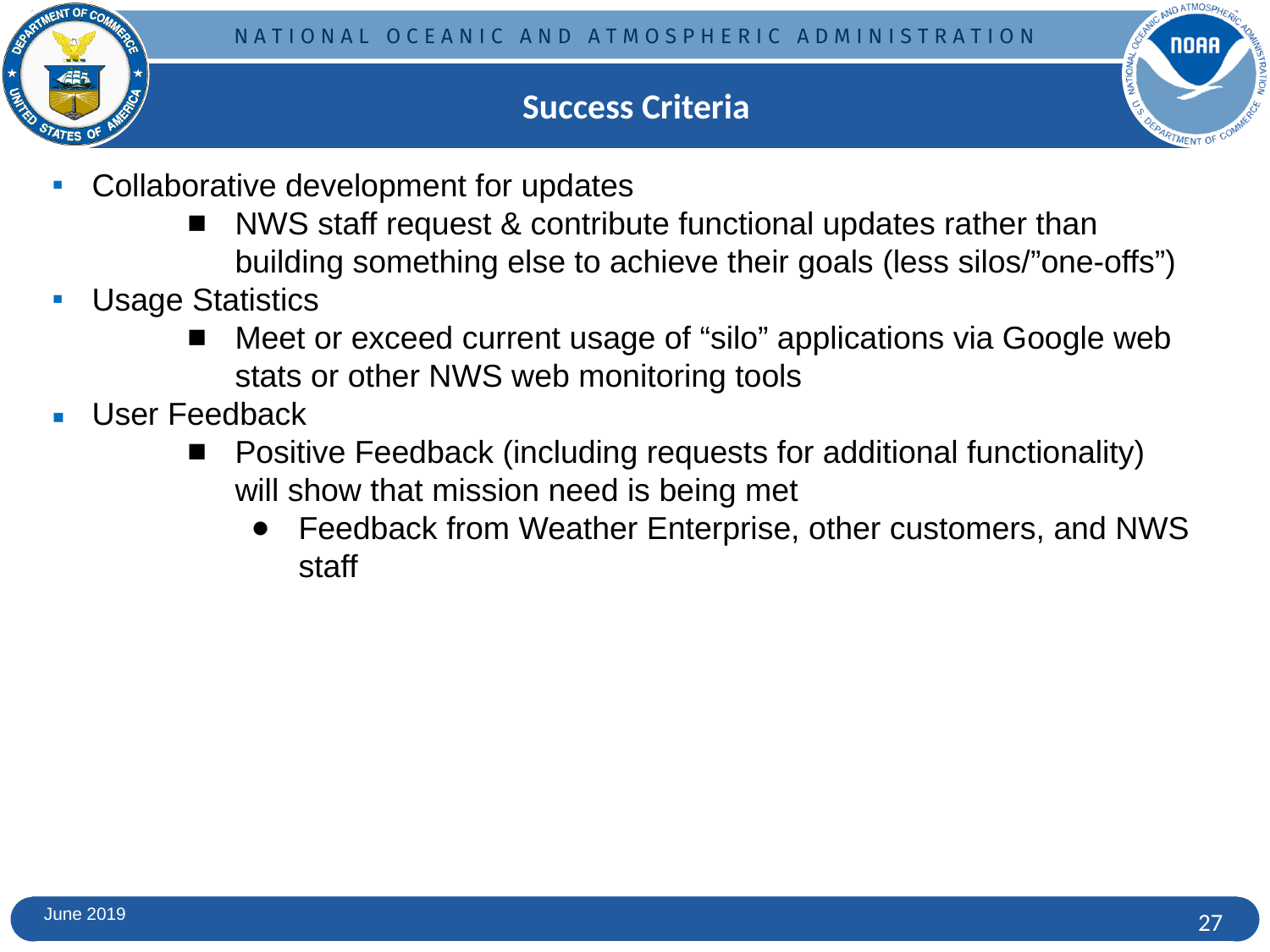

# Success Criteria
Collaborative development for updates
NWS staff request & contribute functional updates rather than building something else to achieve their goals (less silos/”one-offs”)
Usage Statistics
Meet or exceed current usage of “silo” applications via Google web stats or other NWS web monitoring tools
User Feedback
Positive Feedback (including requests for additional functionality) will show that mission need is being met
Feedback from Weather Enterprise, other customers, and NWS staff